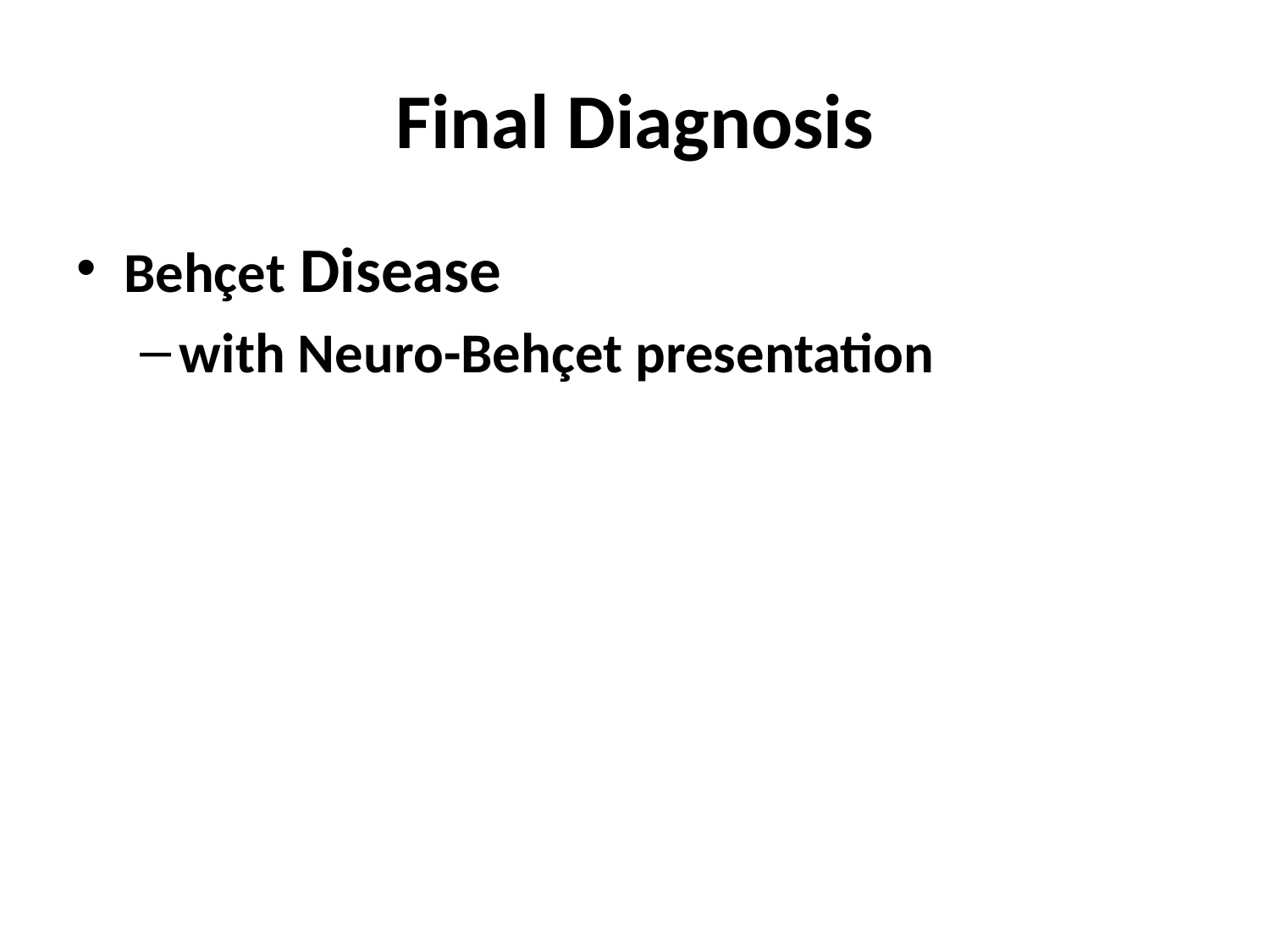

# Final Diagnosis
Behçet Disease
with Neuro-Behçet presentation